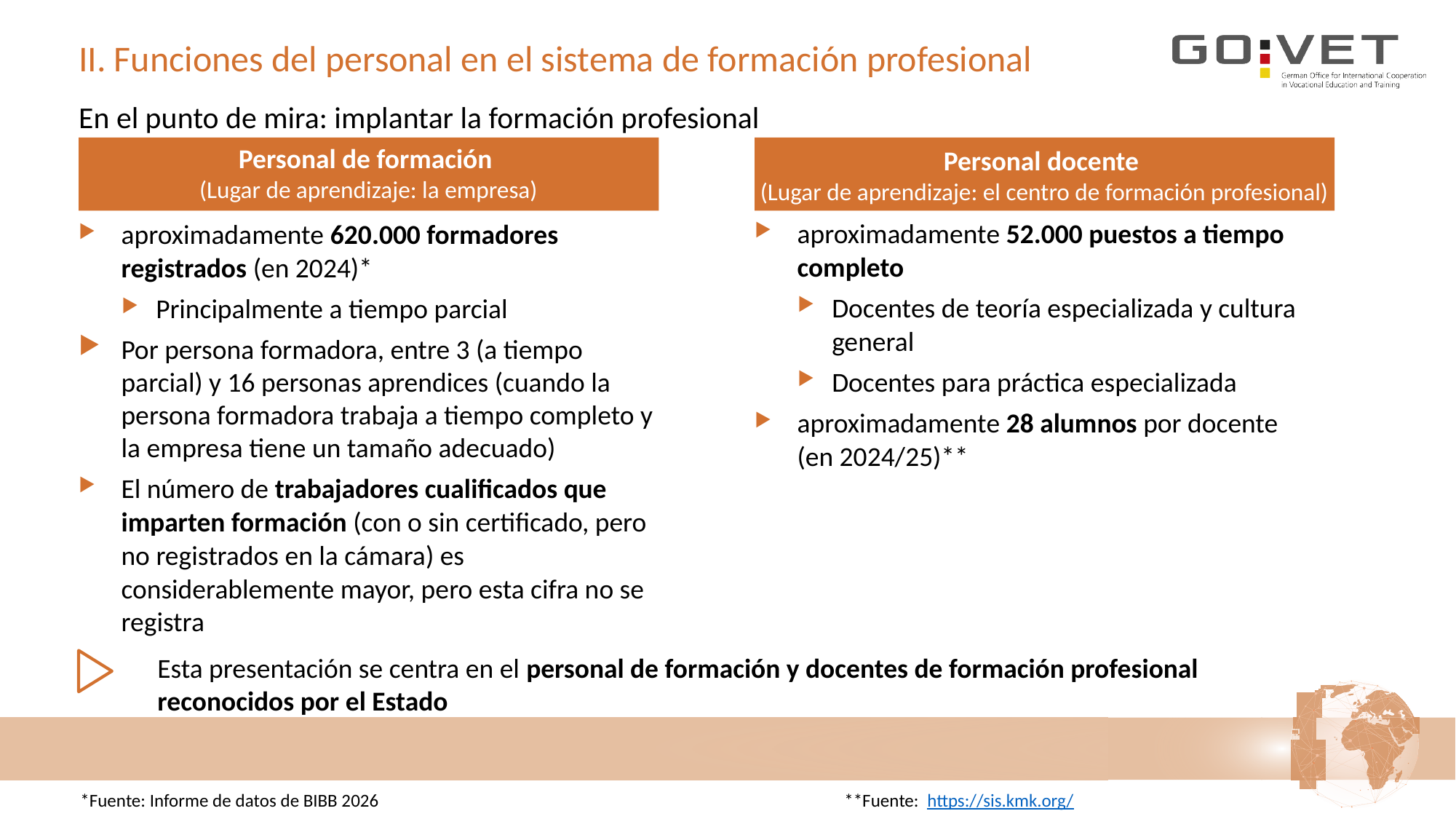

# II. Funciones del personal en el sistema de formación profesional
En el punto de mira: implantar la formación profesional
Personal de formación
(Lugar de aprendizaje: la empresa)
Personal docente
(Lugar de aprendizaje: el centro de formación profesional)
aproximadamente 52.000 puestos a tiempo completo
Docentes de teoría especializada y cultura general
Docentes para práctica especializada
aproximadamente 28 alumnos por docente
(en 2024/25)**
aproximadamente 620.000 formadores registrados (en 2024)*
Principalmente a tiempo parcial
Por persona formadora, entre 3 (a tiempo parcial) y 16 personas aprendices (cuando la persona formadora trabaja a tiempo completo y la empresa tiene un tamaño adecuado)
El número de trabajadores cualificados que imparten formación (con o sin certificado, pero no registrados en la cámara) es considerablemente mayor, pero esta cifra no se registra

Esta presentación se centra en el personal de formación y docentes de formación profesional reconocidos por el Estado

*Fuente: Informe de datos de BIBB 2026 					**Fuente:  https://sis.kmk.org/